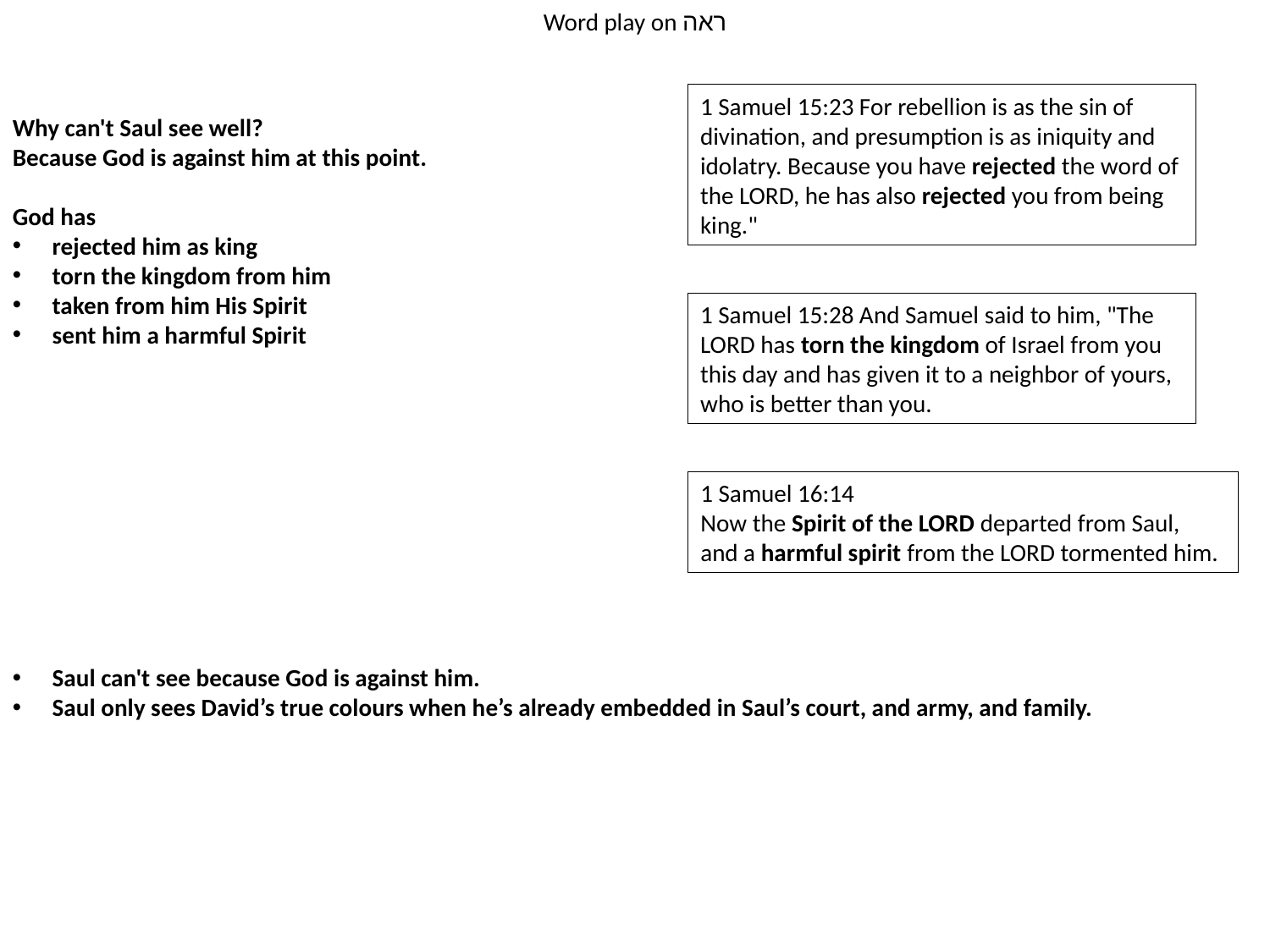

Word play on ראה
1 Samuel 15:23 For rebellion is as the sin of divination, and presumption is as iniquity and idolatry. Because you have rejected the word of the LORD, he has also rejected you from being king."
Why can't Saul see well?
Because God is against him at this point.

God has
rejected him as king
torn the kingdom from him
taken from him His Spirit
sent him a harmful Spirit
1 Samuel 15:28 And Samuel said to him, "The LORD has torn the kingdom of Israel from you this day and has given it to a neighbor of yours, who is better than you.
1 Samuel 16:14
Now the Spirit of the LORD departed from Saul,
and a harmful spirit from the LORD tormented him.
Saul can't see because God is against him.
Saul only sees David’s true colours when he’s already embedded in Saul’s court, and army, and family.